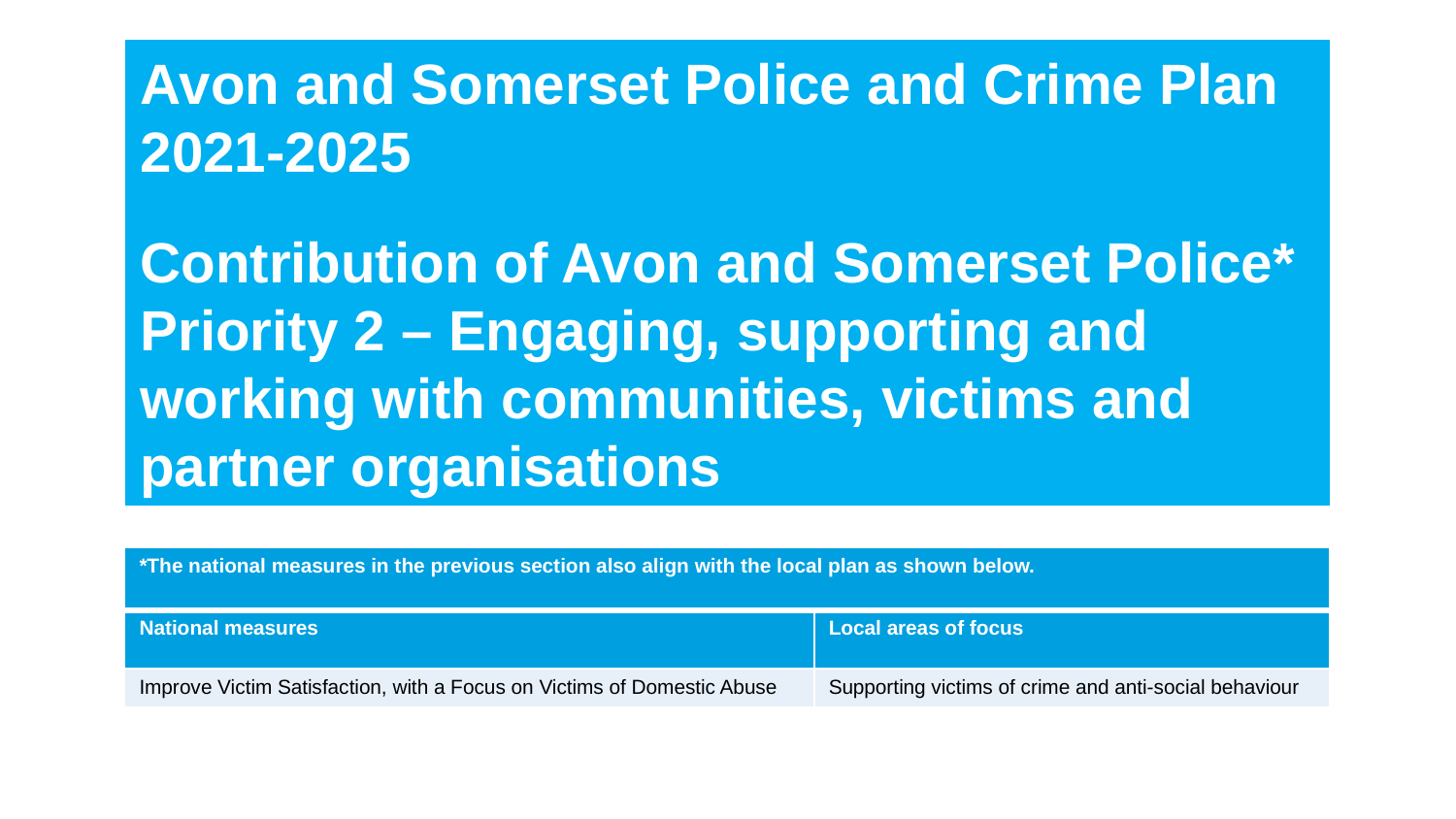

Avon and Somerset Police and Crime Plan
2021-2025

Contribution of Avon and Somerset Police*
Priority 2 – Engaging, supporting and working with communities, victims and partner organisations
| \*The national measures in the previous section also align with the local plan as shown below. |  |
| --- | --- |
| National measures | Local areas of focus |
| Improve Victim Satisfaction, with a Focus on Victims of Domestic Abuse | Supporting victims of crime and anti-social behaviour |
11